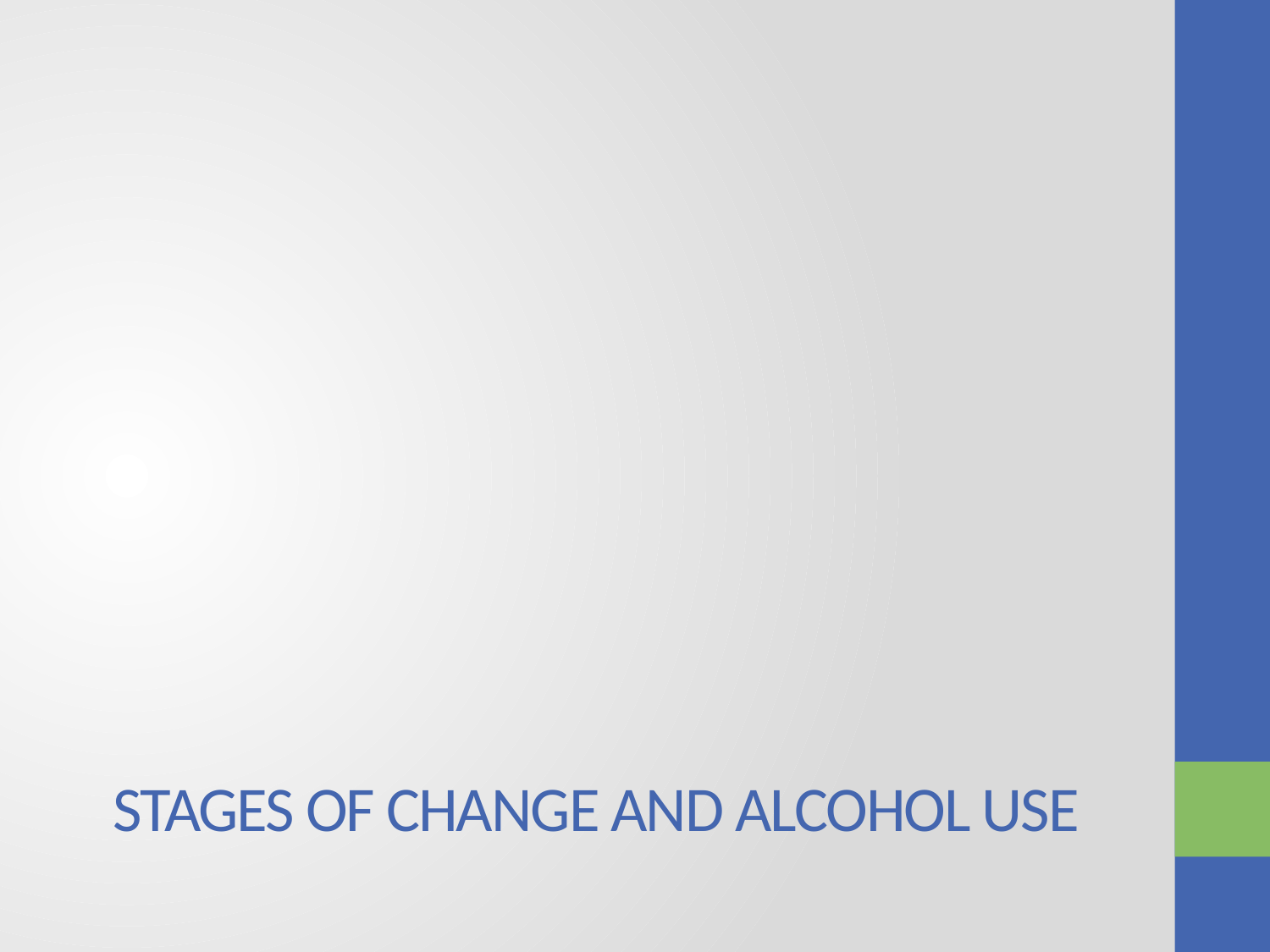

# Stages of change and alcohol use